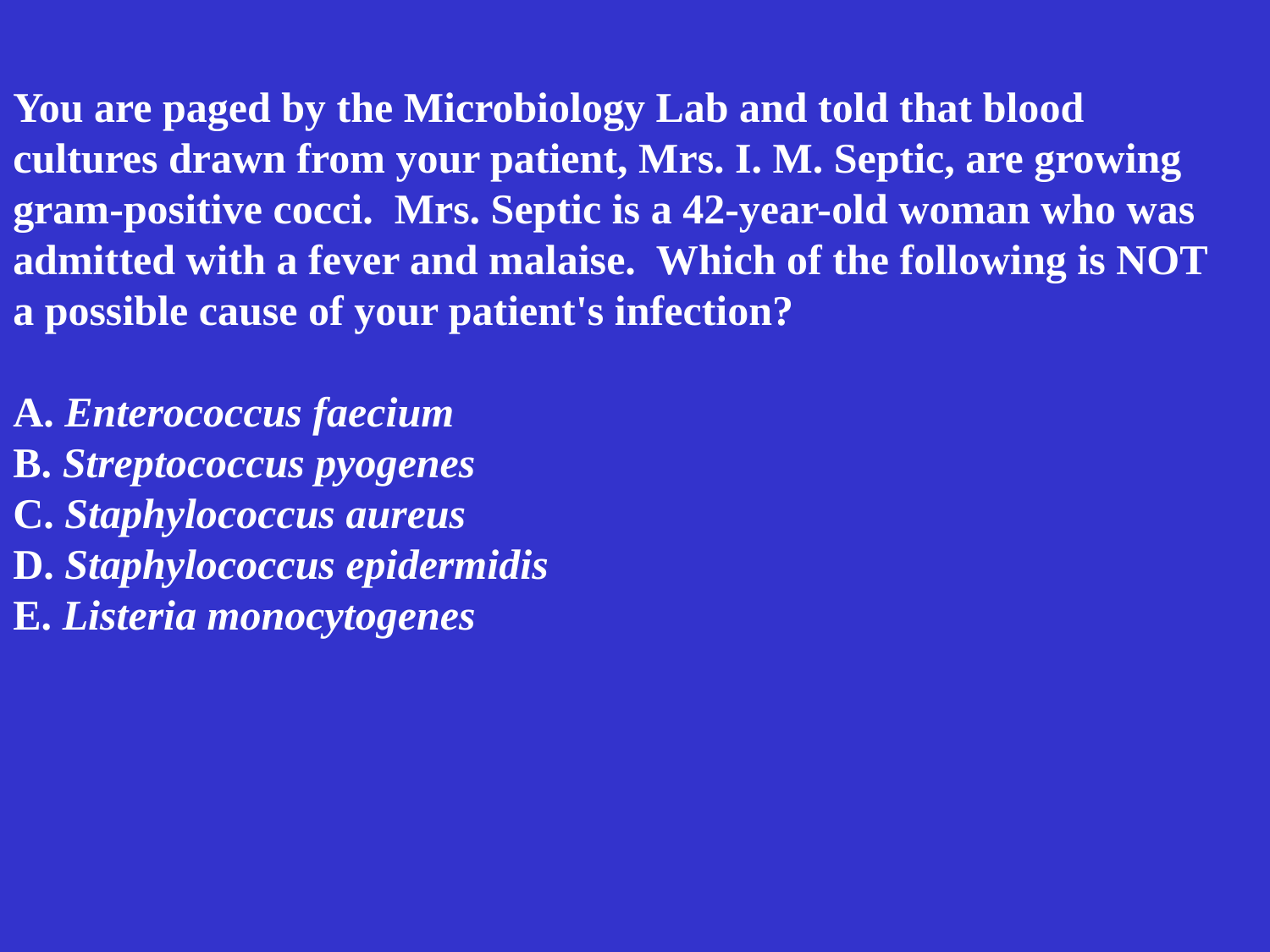

You are paged by the Microbiology Lab and told that blood
cultures drawn from your patient, Mrs. I. M. Septic, are growing
gram-positive cocci.  Mrs. Septic is a 42-year-old woman who was
admitted with a fever and malaise.  Which of the following is NOT
a possible cause of your patient's infection?

A. Enterococcus faecium
B. Streptococcus pyogenes
C. Staphylococcus aureus
D. Staphylococcus epidermidis
E. Listeria monocytogenes